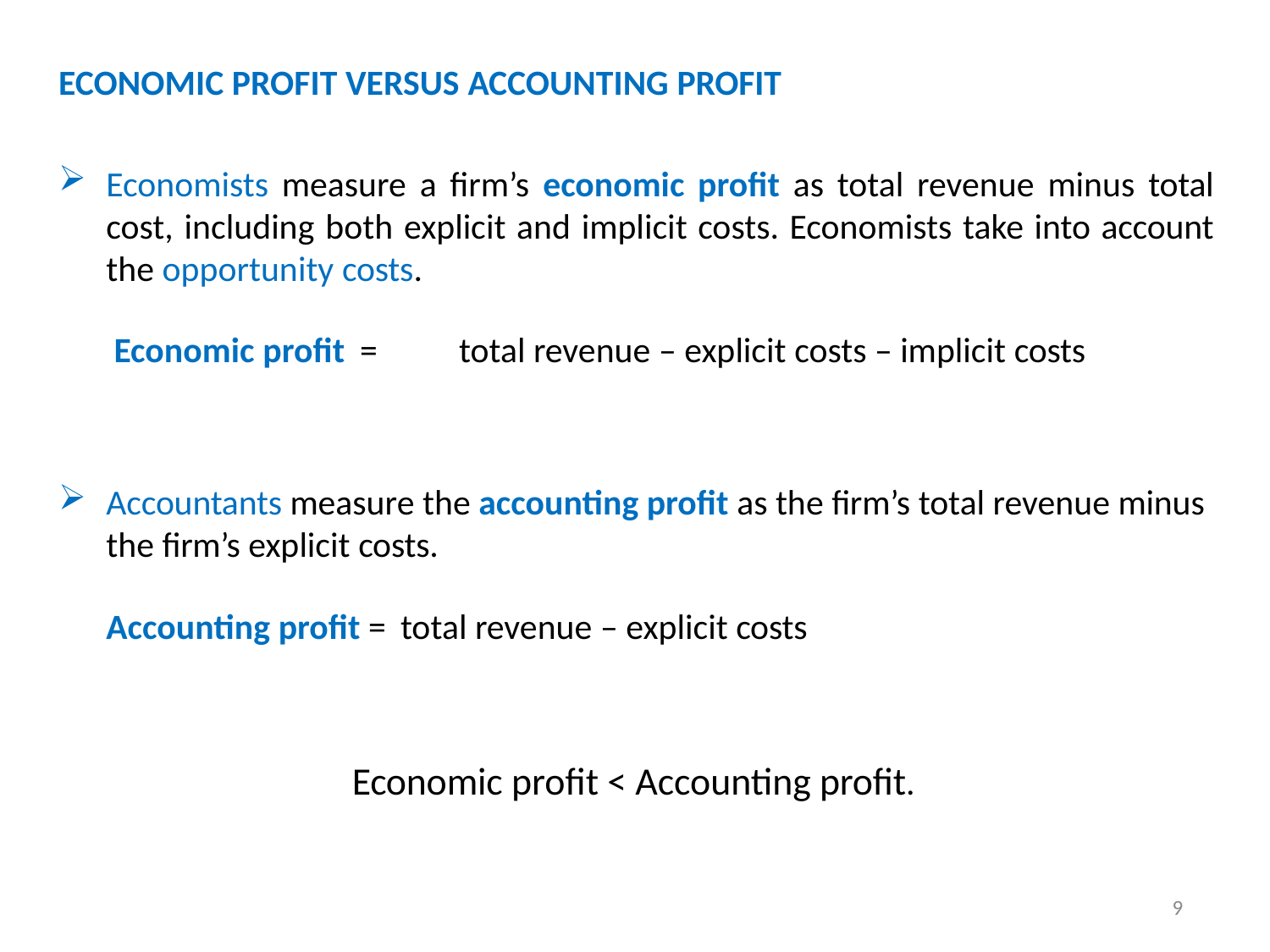

ECONOMIC PROFIT VERSUS ACCOUNTING PROFIT

Economists measure a firm’s economic profit as total revenue minus total cost, including both explicit and implicit costs. Economists take into account the opportunity costs.
Economic profit =	total revenue – explicit costs – implicit costs
Accountants measure the accounting profit as the firm’s total revenue minus the firm’s explicit costs.
Accounting profit = total revenue – explicit costs
Economic profit < Accounting profit.
9